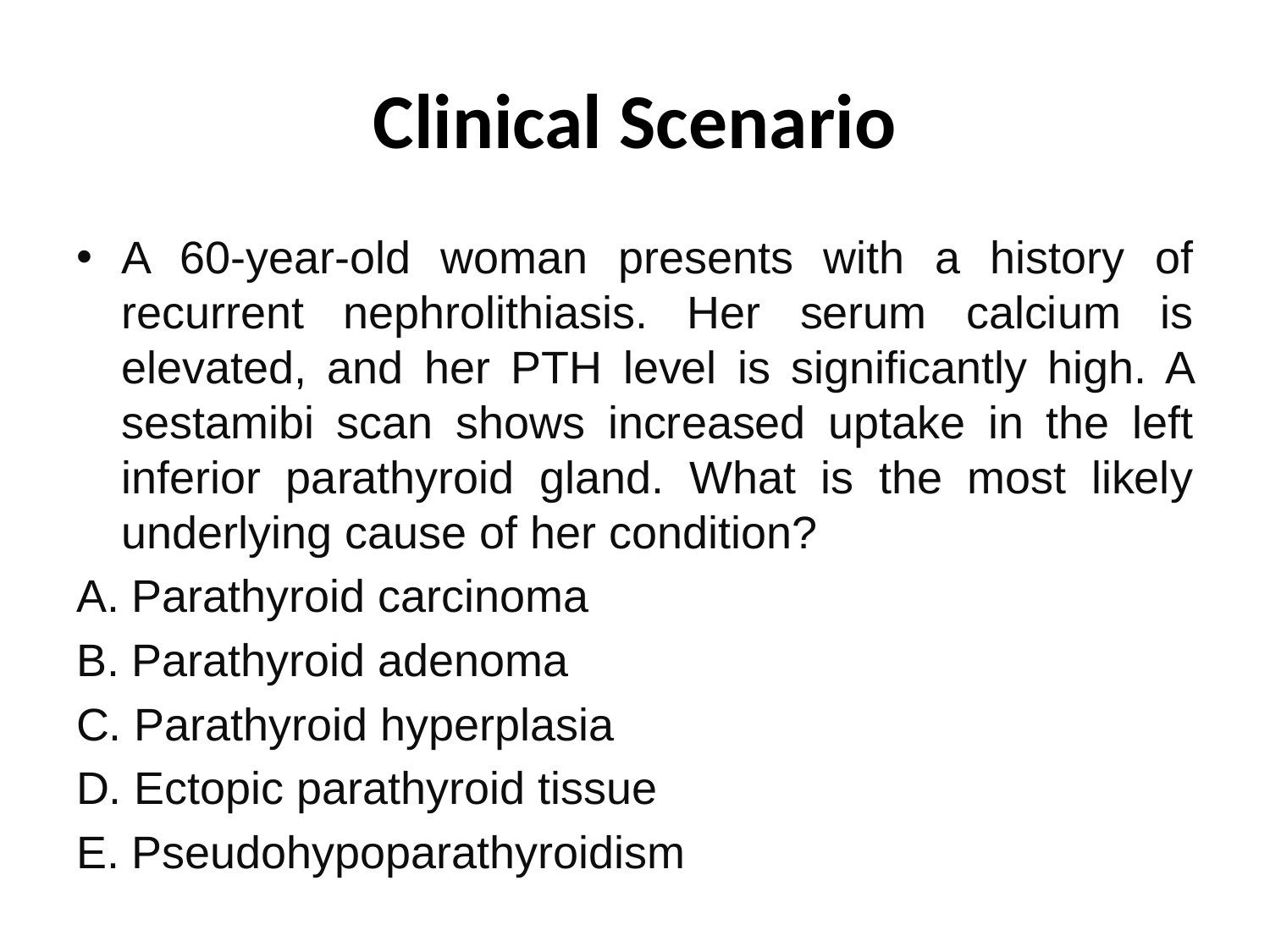

# Clinical Scenario
A 60-year-old woman presents with a history of recurrent nephrolithiasis. Her serum calcium is elevated, and her PTH level is significantly high. A sestamibi scan shows increased uptake in the left inferior parathyroid gland. What is the most likely underlying cause of her condition?
A. Parathyroid carcinoma
B. Parathyroid adenoma
C. Parathyroid hyperplasia
D. Ectopic parathyroid tissue
E. Pseudohypoparathyroidism